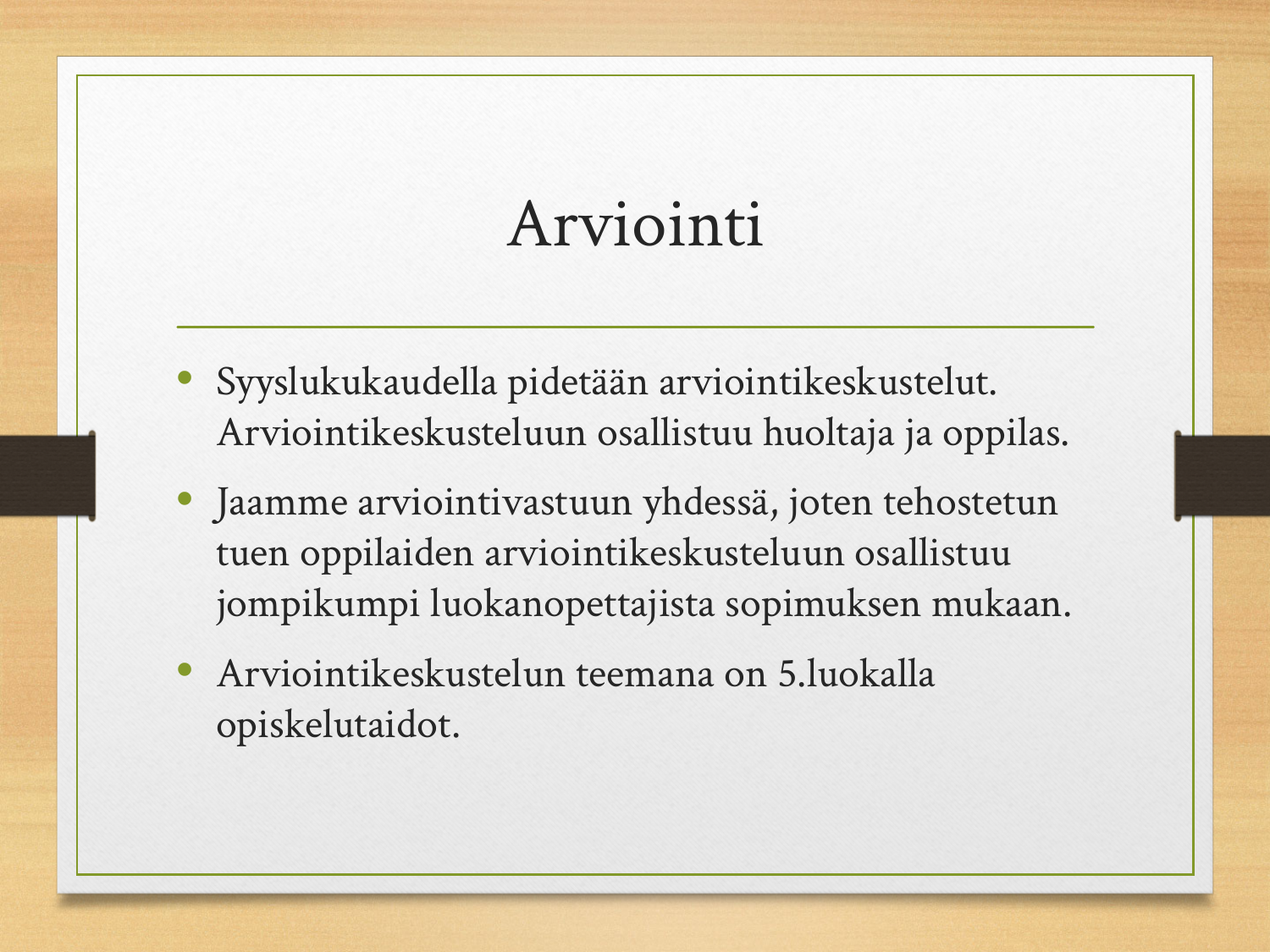

# Arviointi
Syyslukukaudella pidetään arviointikeskustelut. Arviointikeskusteluun osallistuu huoltaja ja oppilas.
Jaamme arviointivastuun yhdessä, joten tehostetun tuen oppilaiden arviointikeskusteluun osallistuu jompikumpi luokanopettajista sopimuksen mukaan.
Arviointikeskustelun teemana on 5.luokalla opiskelutaidot.